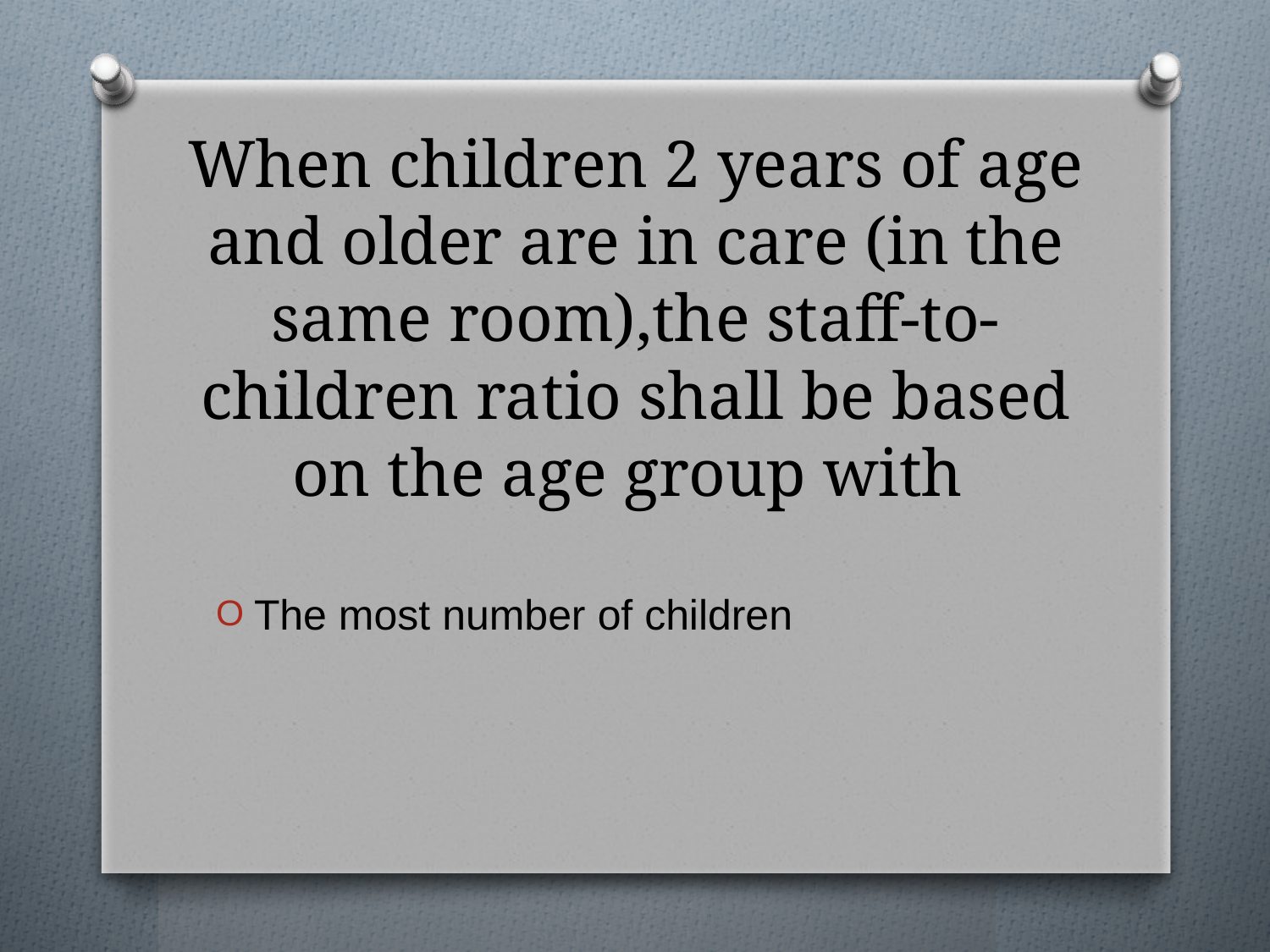

# When children 2 years of age and older are in care (in the same room),the staff-to-children ratio shall be based on the age group with
The most number of children